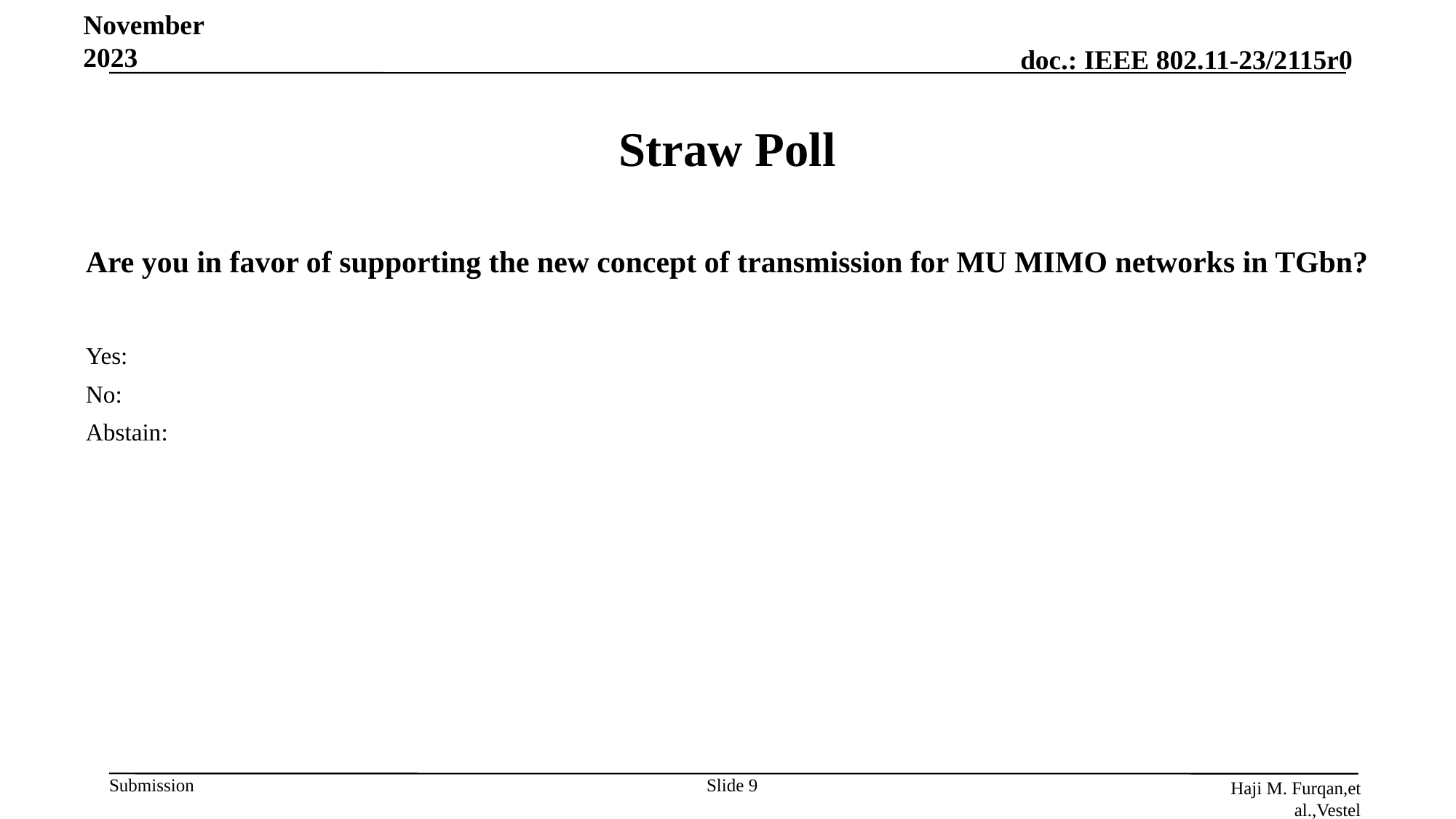

November 2023
# Straw Poll
Are you in favor of supporting the new concept of transmission for MU MIMO networks in TGbn?

Yes:
No:
Abstain:

Slide 9
Haji M. Furqan,et al.,Vestel